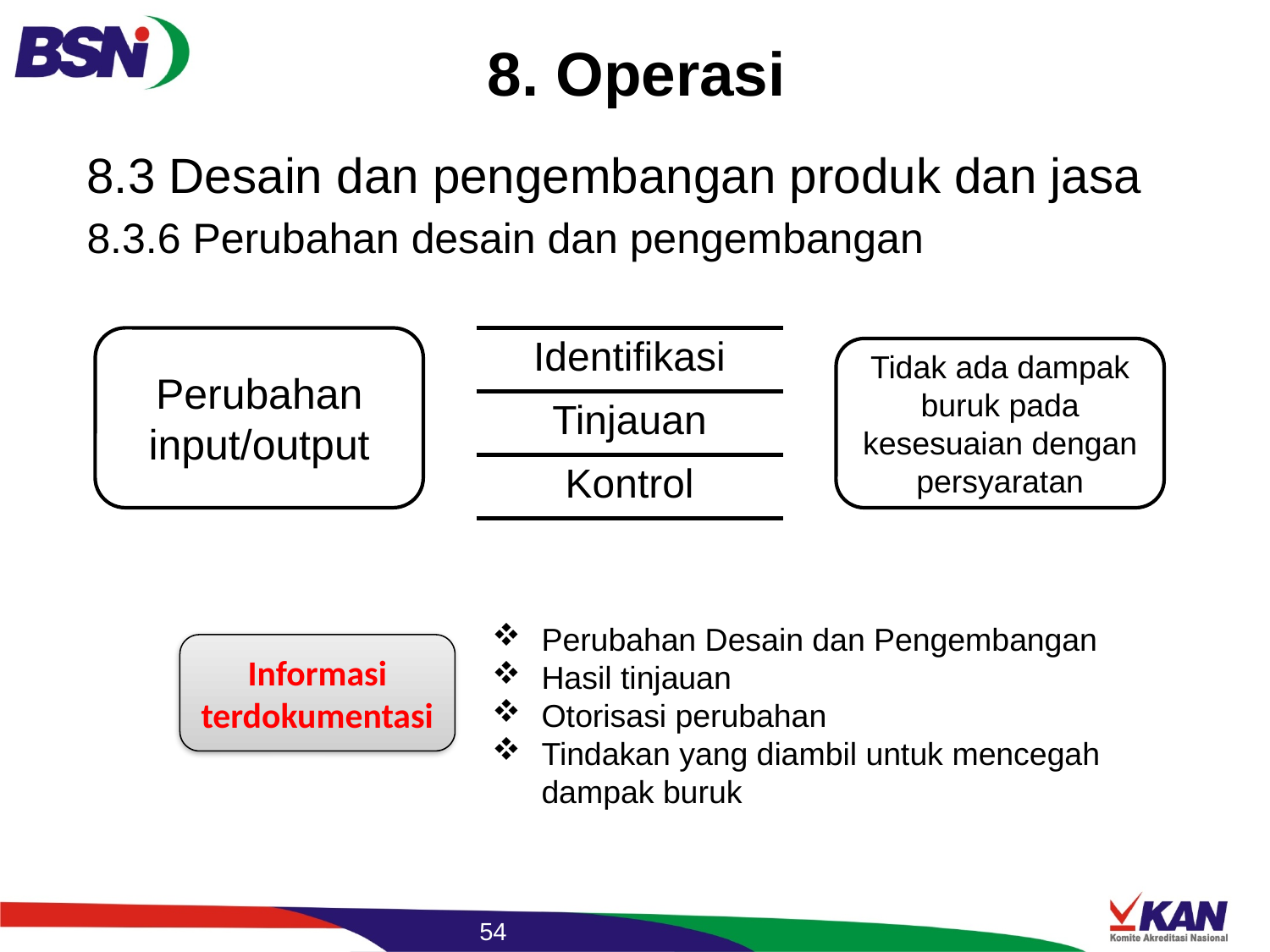

# 8. Operasi
8.3 Desain dan pengembangan produk dan jasa
8.3.6 Perubahan desain dan pengembangan
Perubahan input/output
| Identifikasi |
| --- |
| Tinjauan |
| Kontrol |
Tidak ada dampak buruk pada kesesuaian dengan persyaratan
Perubahan Desain dan Pengembangan
Hasil tinjauan
Otorisasi perubahan
Tindakan yang diambil untuk mencegah dampak buruk
Informasi terdokumentasi
54